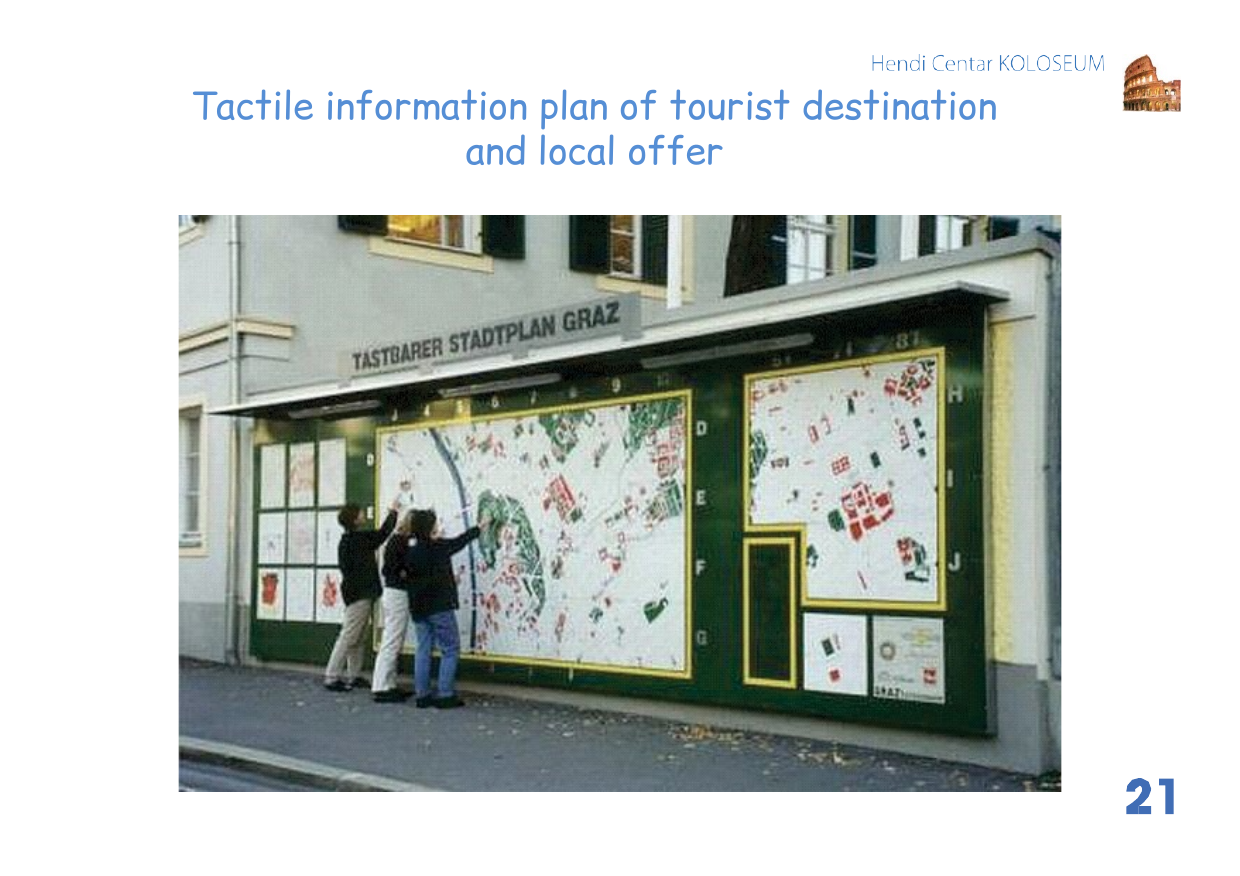

Tactile information plan of tourist destination and local offer